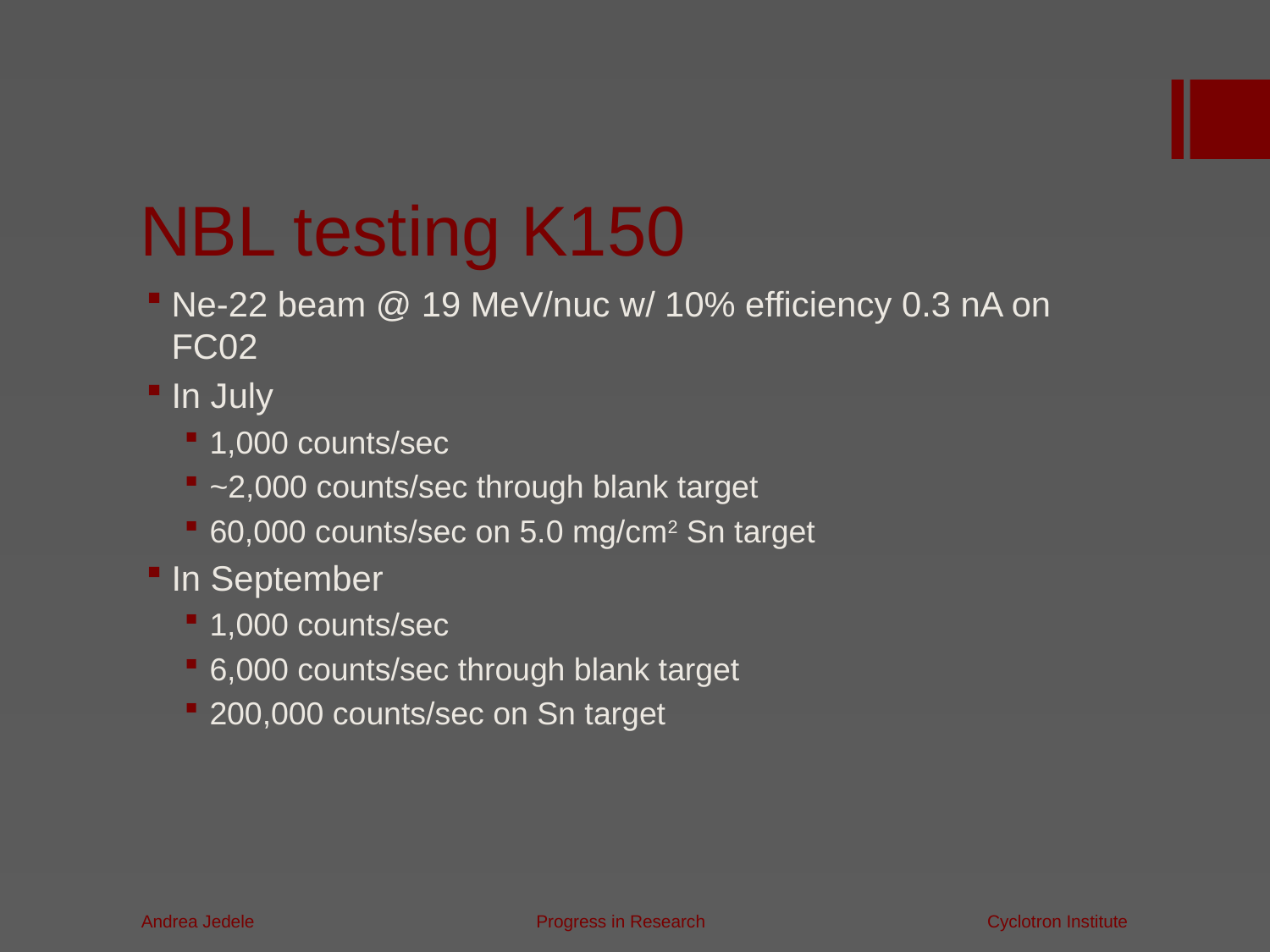

# NBL testing K150
Ne-22 beam @ 19 MeV/nuc w/ 10% efficiency 0.3 nA on FC02
In July
1,000 counts/sec
~2,000 counts/sec through blank target
60,000 counts/sec on 5.0 mg/cm2 Sn target
In September
1,000 counts/sec
6,000 counts/sec through blank target
200,000 counts/sec on Sn target
Andrea Jedele                                                          Progress in Research                                                          Cyclotron Institute